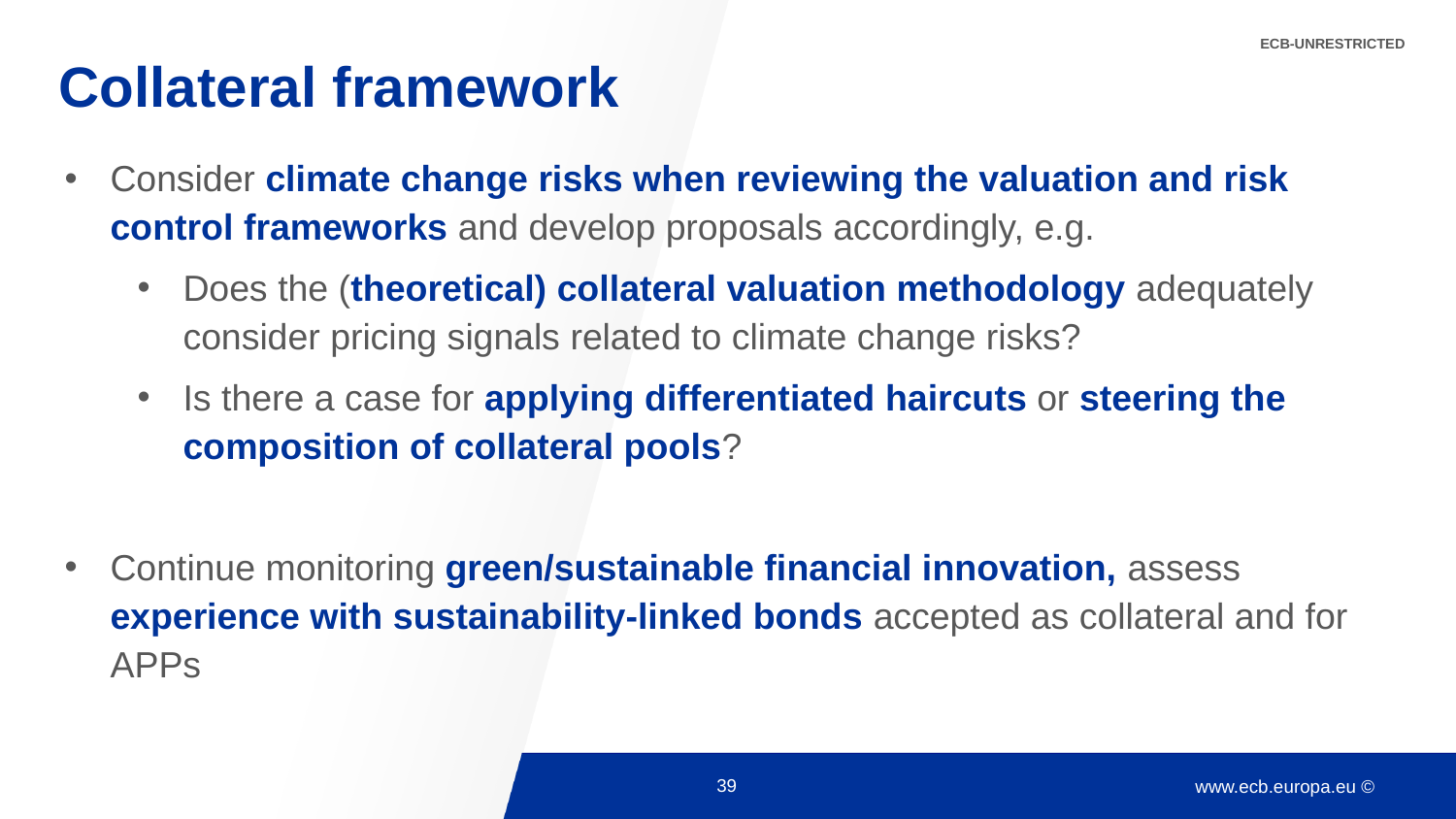

ECB-UNRESTRICTED

# Collateral framework
Consider climate change risks when reviewing the valuation and risk control frameworks and develop proposals accordingly, e.g.
Does the (theoretical) collateral valuation methodology adequately consider pricing signals related to climate change risks?
Is there a case for applying differentiated haircuts or steering the composition of collateral pools?

Continue monitoring green/sustainable financial innovation, assess experience with sustainability-linked bonds accepted as collateral and for APPs

39